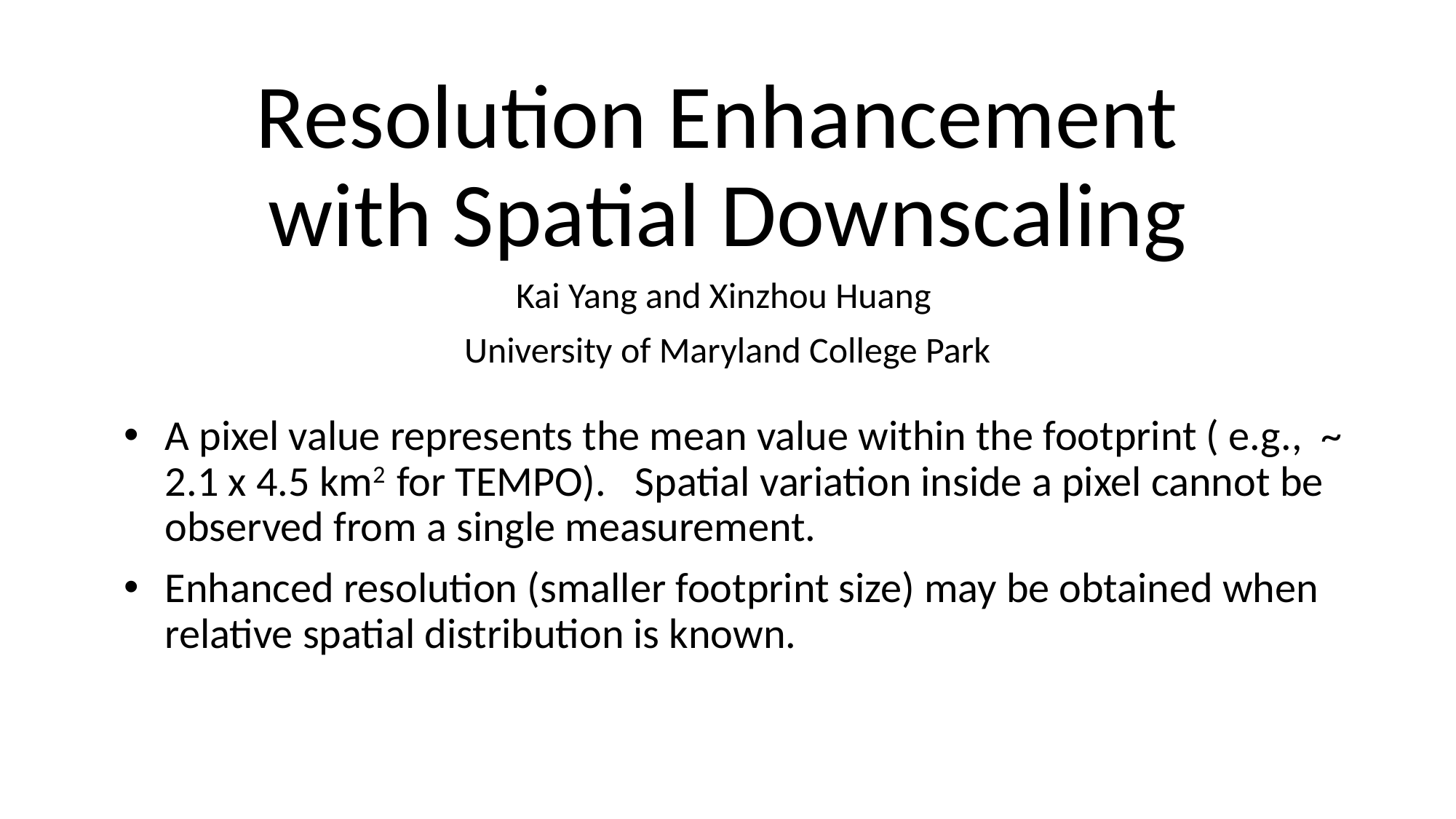

# Resolution Enhancement with Spatial Downscaling
Kai Yang and Xinzhou Huang
University of Maryland College Park
A pixel value represents the mean value within the footprint ( e.g.,  ~ 2.1 x 4.5 km2  for TEMPO).   Spatial variation inside a pixel cannot be observed from a single measurement.
Enhanced resolution (smaller footprint size) may be obtained when relative spatial distribution is known.